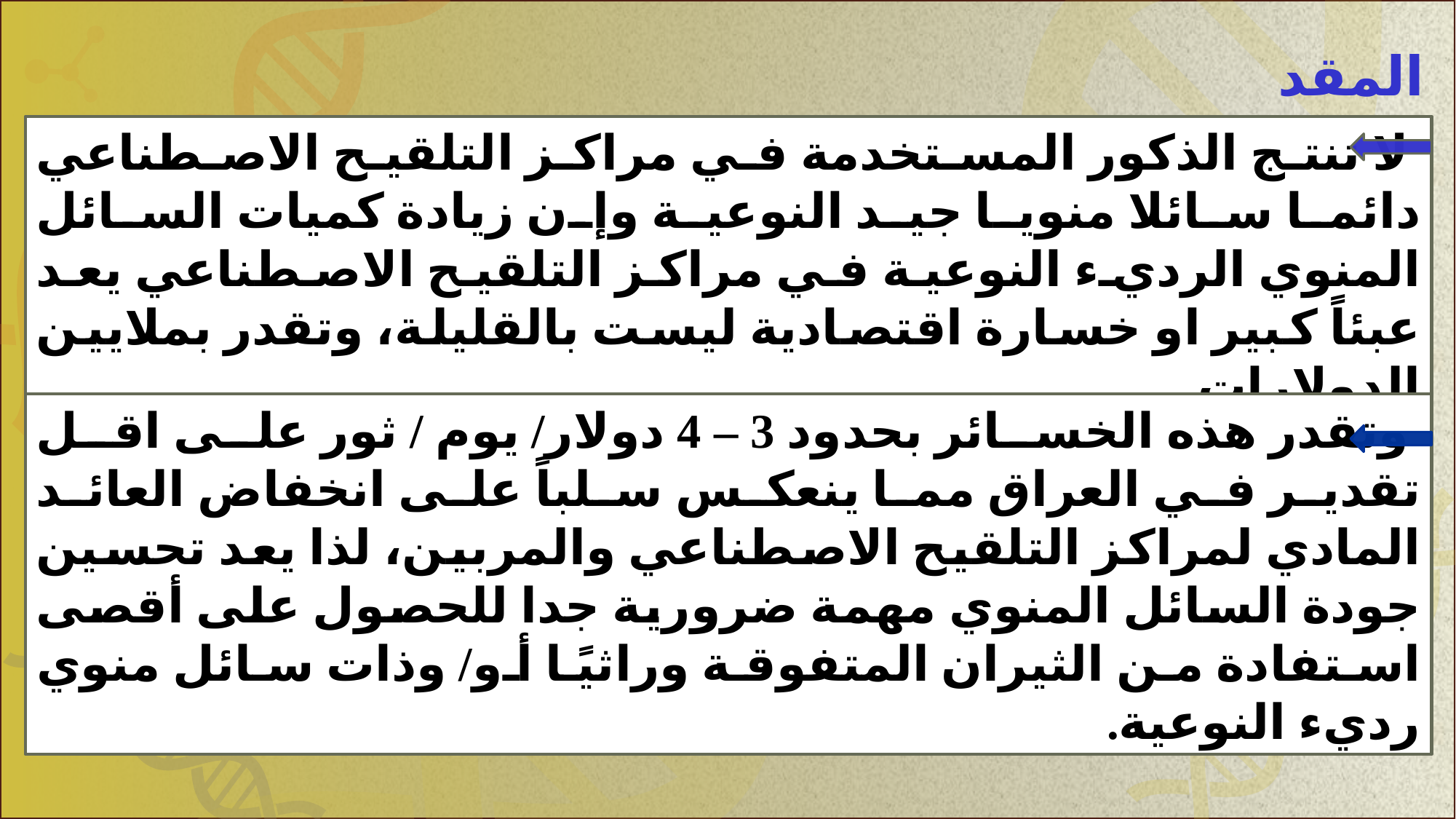

المقدمة:
	 لا تنتج الذكور المستخدمة في مراكز التلقيح الاصطناعي دائما سائلا منويا جيد النوعية وإن زيادة كميات السائل المنوي الرديء النوعية في مراكز التلقيح الاصطناعي يعد عبئاً كبير او خسارة اقتصادية ليست بالقليلة، وتقدر بملايين الدولارات

	 وتقدر هذه الخسائر بحدود 3 – 4 دولار/ يوم / ثور على اقل تقدير في العراق مما ينعكس سلباً على انخفاض العائد المادي لمراكز التلقيح الاصطناعي والمربين، لذا يعد تحسين جودة السائل المنوي مهمة ضرورية جدا للحصول على أقصى استفادة من الثيران المتفوقة وراثيًا أو/ وذات سائل منوي رديء النوعية.